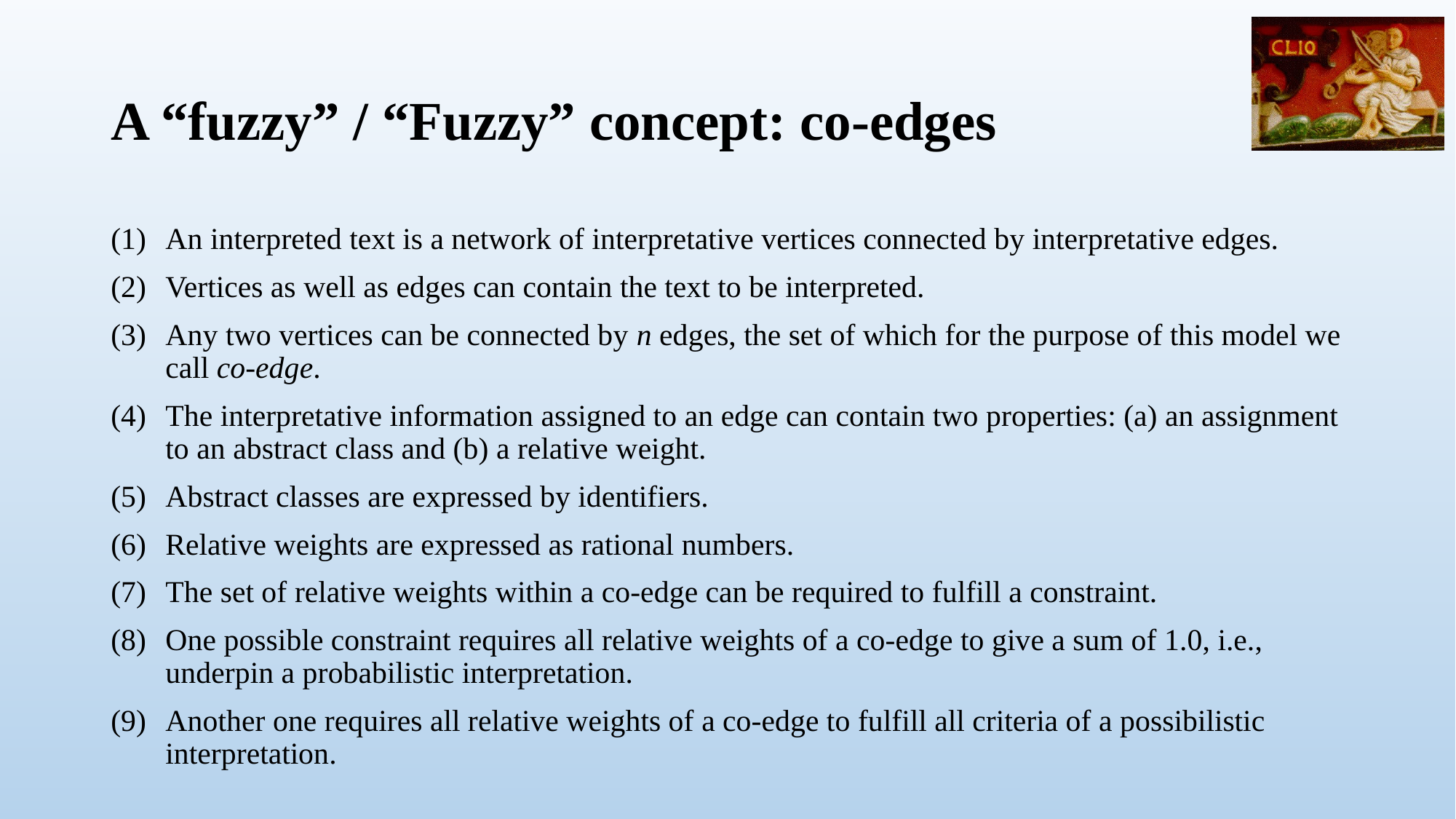

# A “fuzzy” / “Fuzzy” concept: co-edges
An interpreted text is a network of interpretative vertices connected by interpretative edges.
Vertices as well as edges can contain the text to be interpreted.
Any two vertices can be connected by n edges, the set of which for the purpose of this model we call co-edge.
The interpretative information assigned to an edge can contain two properties: (a) an assignment to an abstract class and (b) a relative weight.
Abstract classes are expressed by identifiers.
Relative weights are expressed as rational numbers.
The set of relative weights within a co-edge can be required to fulfill a constraint.
One possible constraint requires all relative weights of a co-edge to give a sum of 1.0, i.e., underpin a probabilistic interpretation.
Another one requires all relative weights of a co-edge to fulfill all criteria of a possibilistic interpretation.